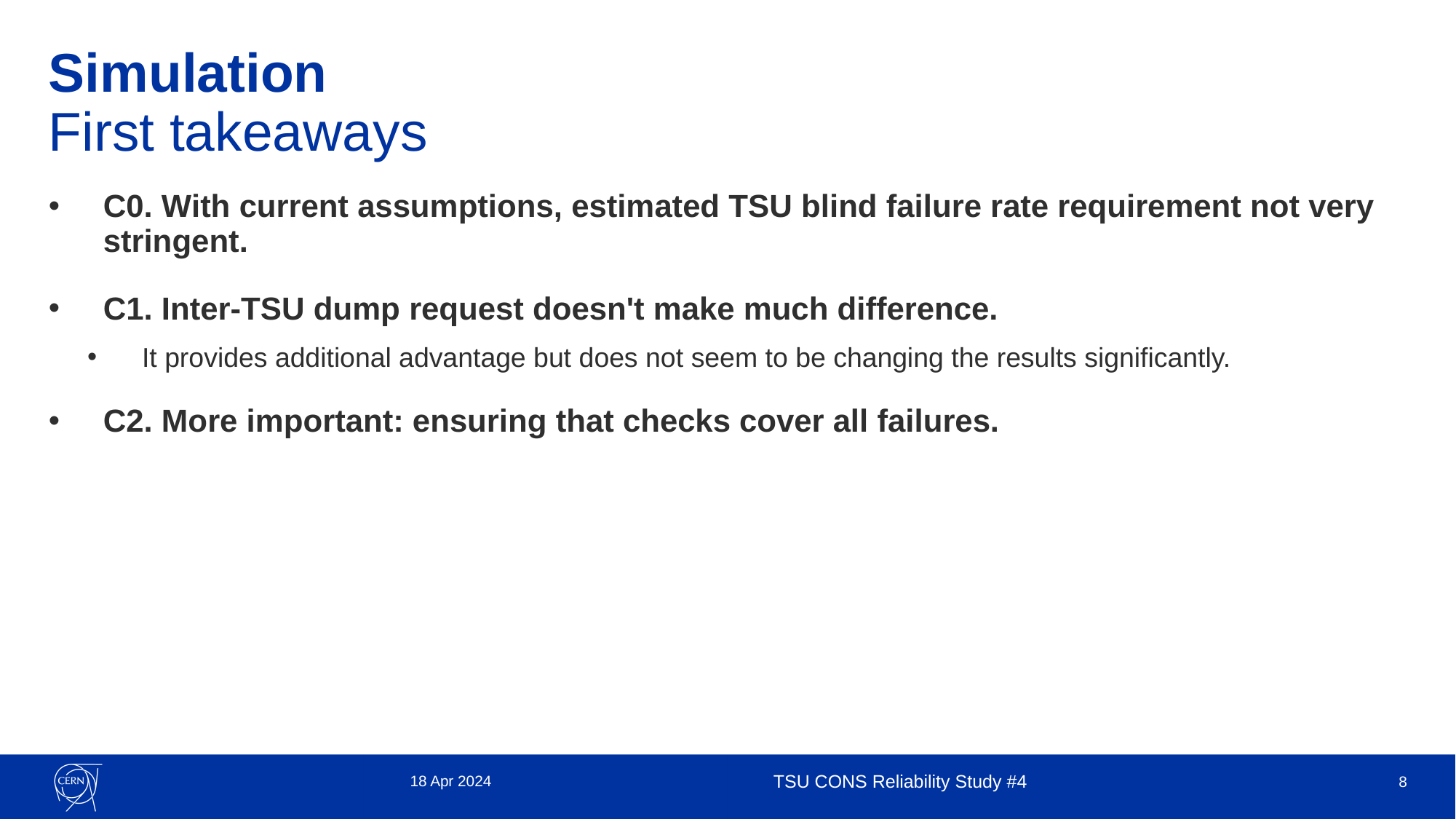

# Simulation First takeaways
C0. With current assumptions, estimated TSU blind failure rate requirement not very stringent.
C1. Inter-TSU dump request doesn't make much difference.
It provides additional advantage but does not seem to be changing the results significantly.
C2. More important: ensuring that checks cover all failures.

18 Apr 2024
TSU CONS Reliability Study #4
8